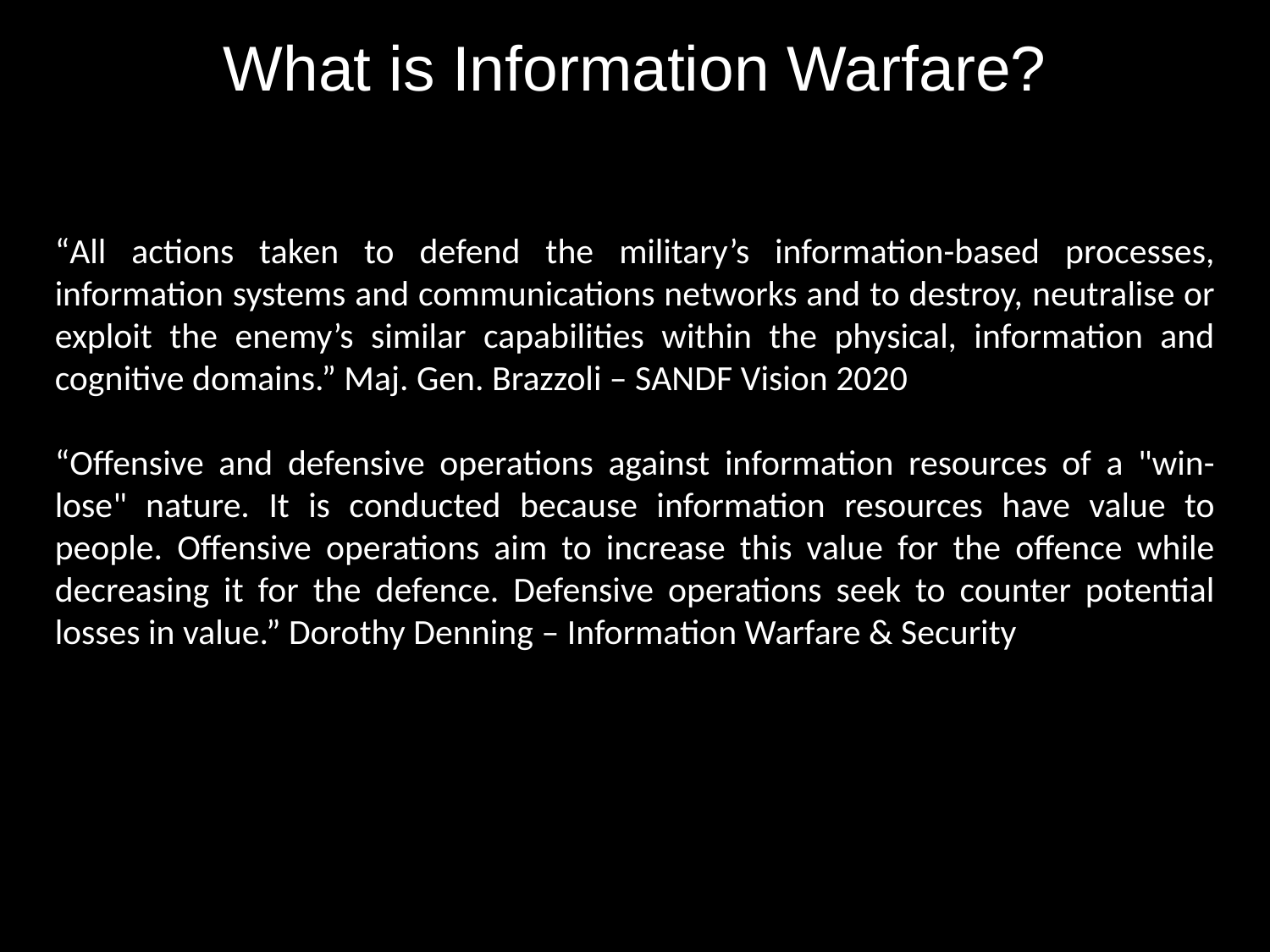

What is Information Warfare?
“All actions taken to defend the military’s information-based processes, information systems and communications networks and to destroy, neutralise or exploit the enemy’s similar capabilities within the physical, information and cognitive domains.” Maj. Gen. Brazzoli

“All actions taken to defend the military’s information-based processes, information systems and communications networks and to destroy, neutralise or exploit the enemy’s similar capabilities within the physical, information and cognitive domains.” Maj. Gen. Brazzoli – SANDF Vision 2020

“Offensive and defensive operations against information resources of a "win-lose" nature. It is conducted because information resources have value to people. Offensive operations aim to increase this value for the offence while decreasing it for the defence. Defensive operations seek to counter potential losses in value.” Dorothy Denning – Information Warfare & Security